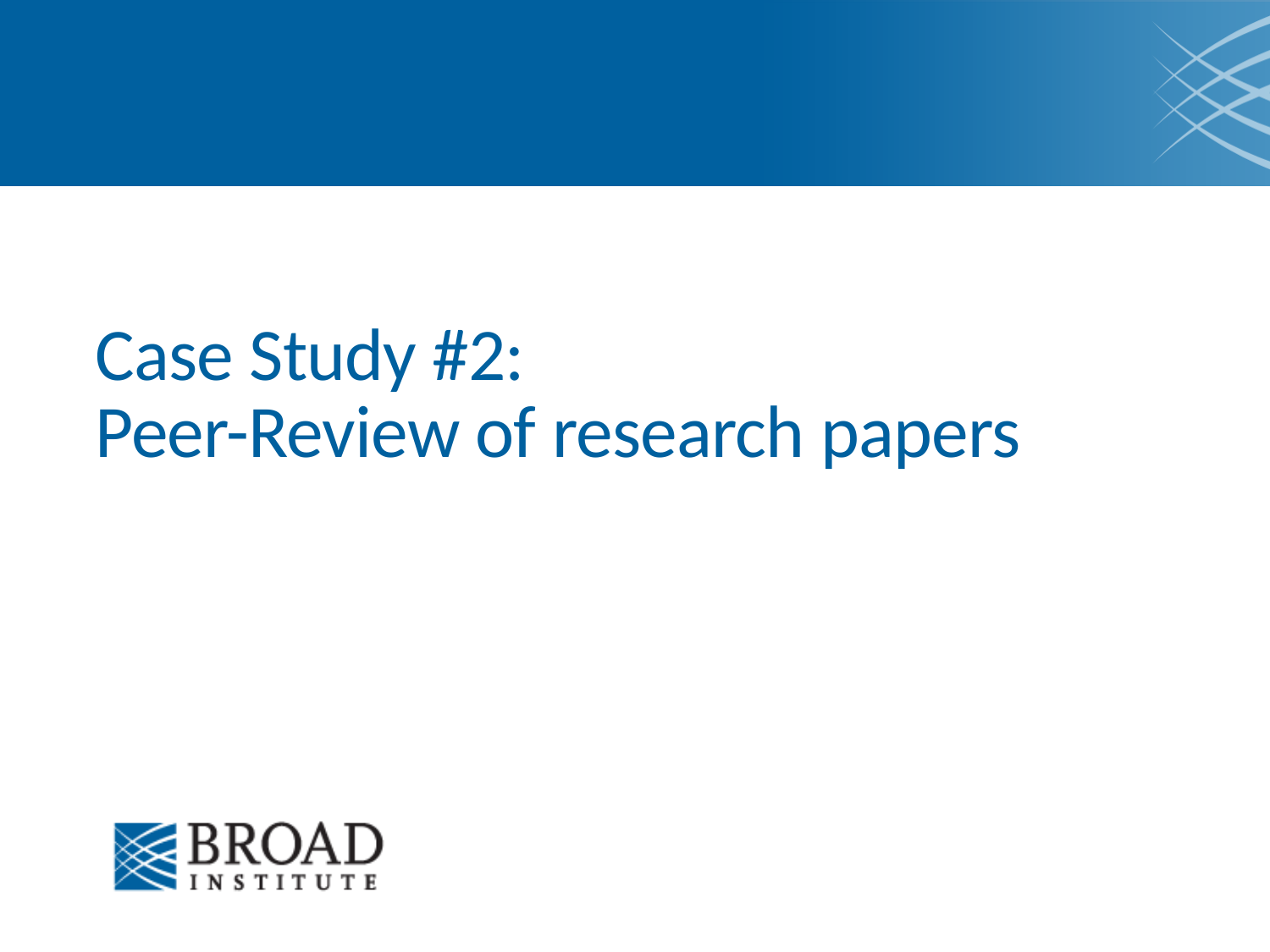

# Case Study #2: Peer-Review of research papers